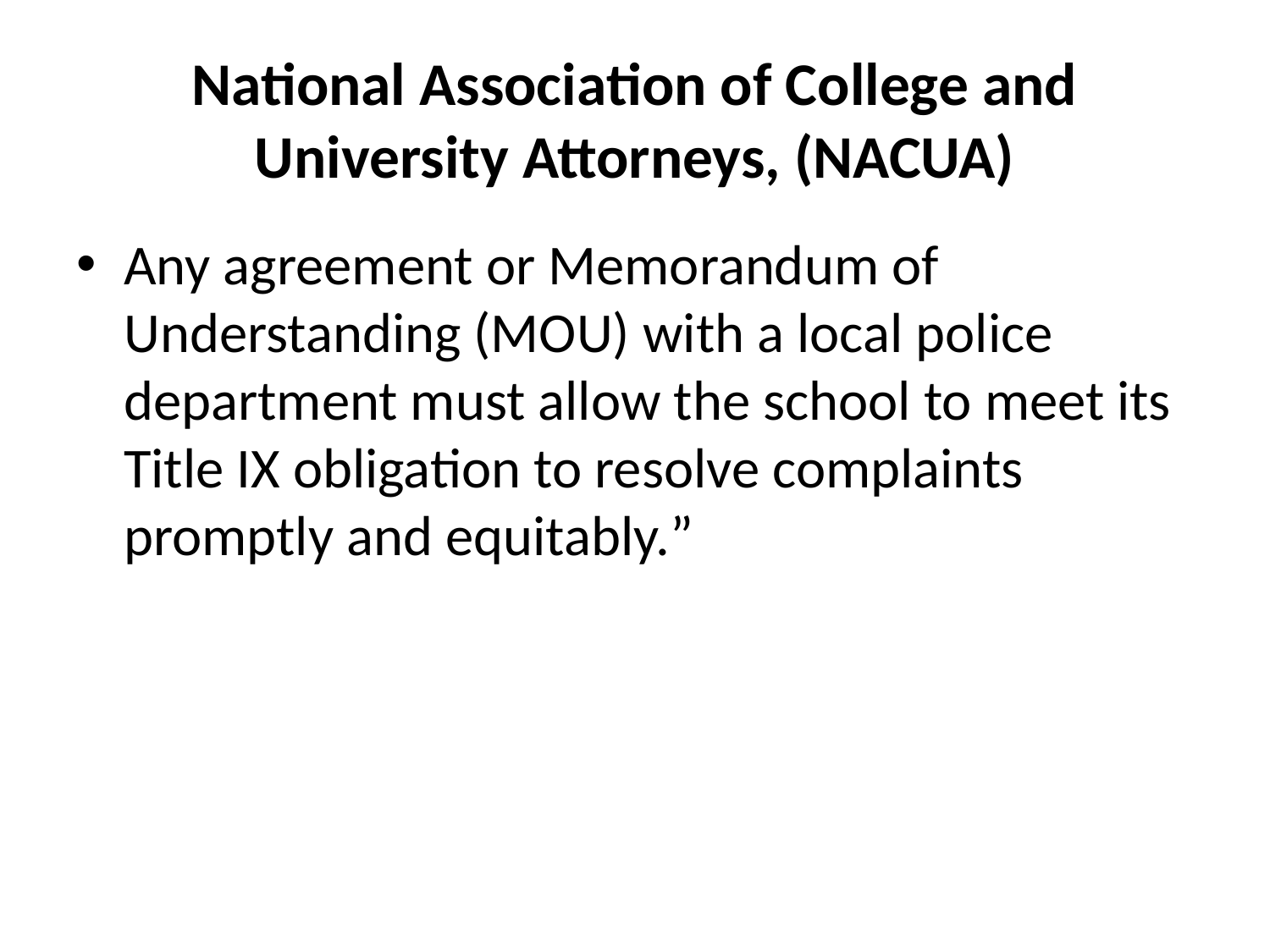

# National Association of College and University Attorneys, (NACUA)
Any agreement or Memorandum of Understanding (MOU) with a local police department must allow the school to meet its Title IX obligation to resolve complaints promptly and equitably.”